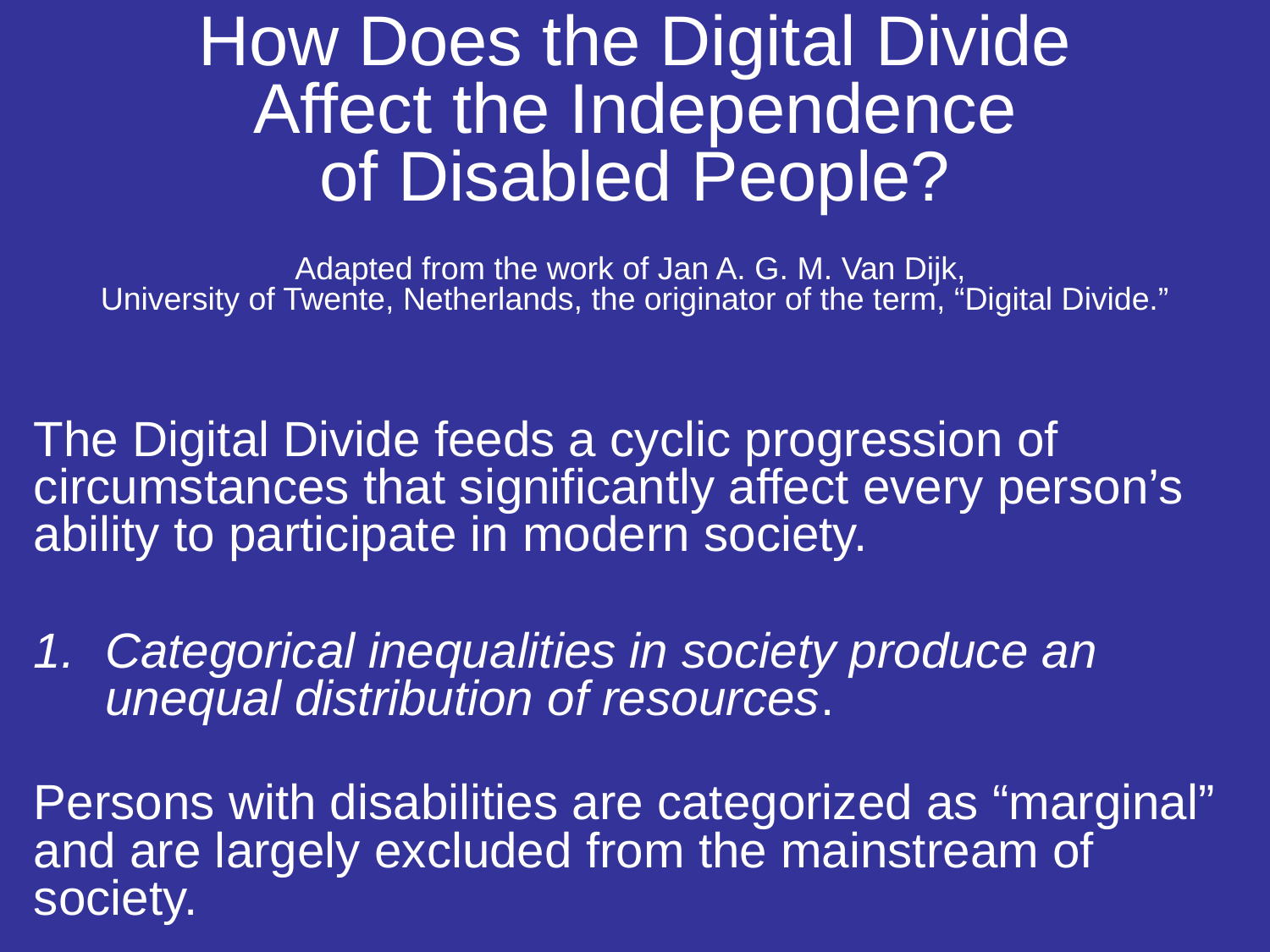

# How Does the Digital Divide Affect the Independence of Disabled People? Adapted from the work of Jan A. G. M. Van Dijk, University of Twente, Netherlands, the originator of the term, “Digital Divide.”
The Digital Divide feeds a cyclic progression of circumstances that significantly affect every person’s ability to participate in modern society.
Categorical inequalities in society produce an unequal distribution of resources.
Persons with disabilities are categorized as “marginal” and are largely excluded from the mainstream of society.